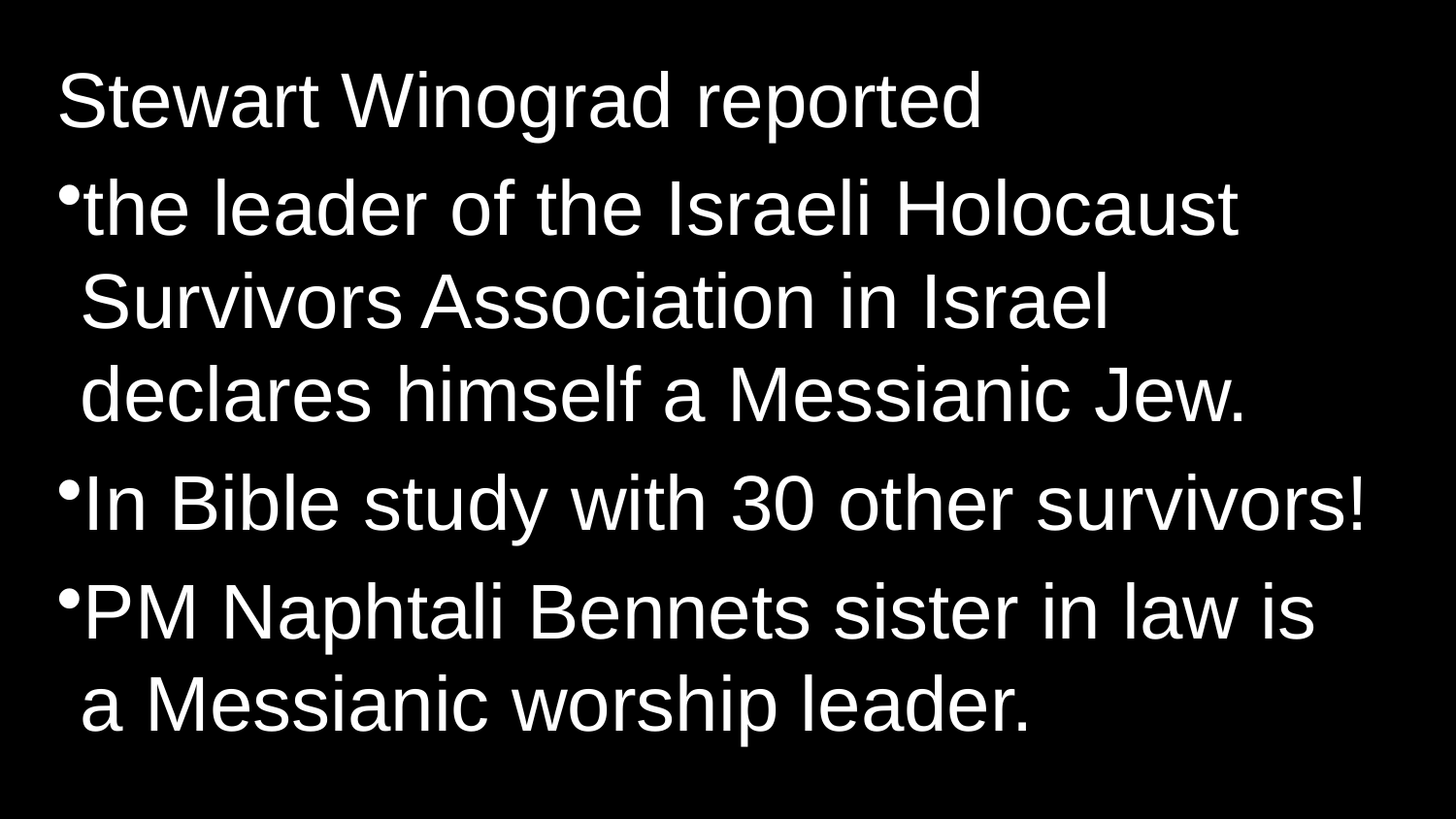

Stewart Winograd reported
the leader of the Israeli Holocaust Survivors Association in Israel declares himself a Messianic Jew.
In Bible study with 30 other survivors!
PM Naphtali Bennets sister in law is a Messianic worship leader.